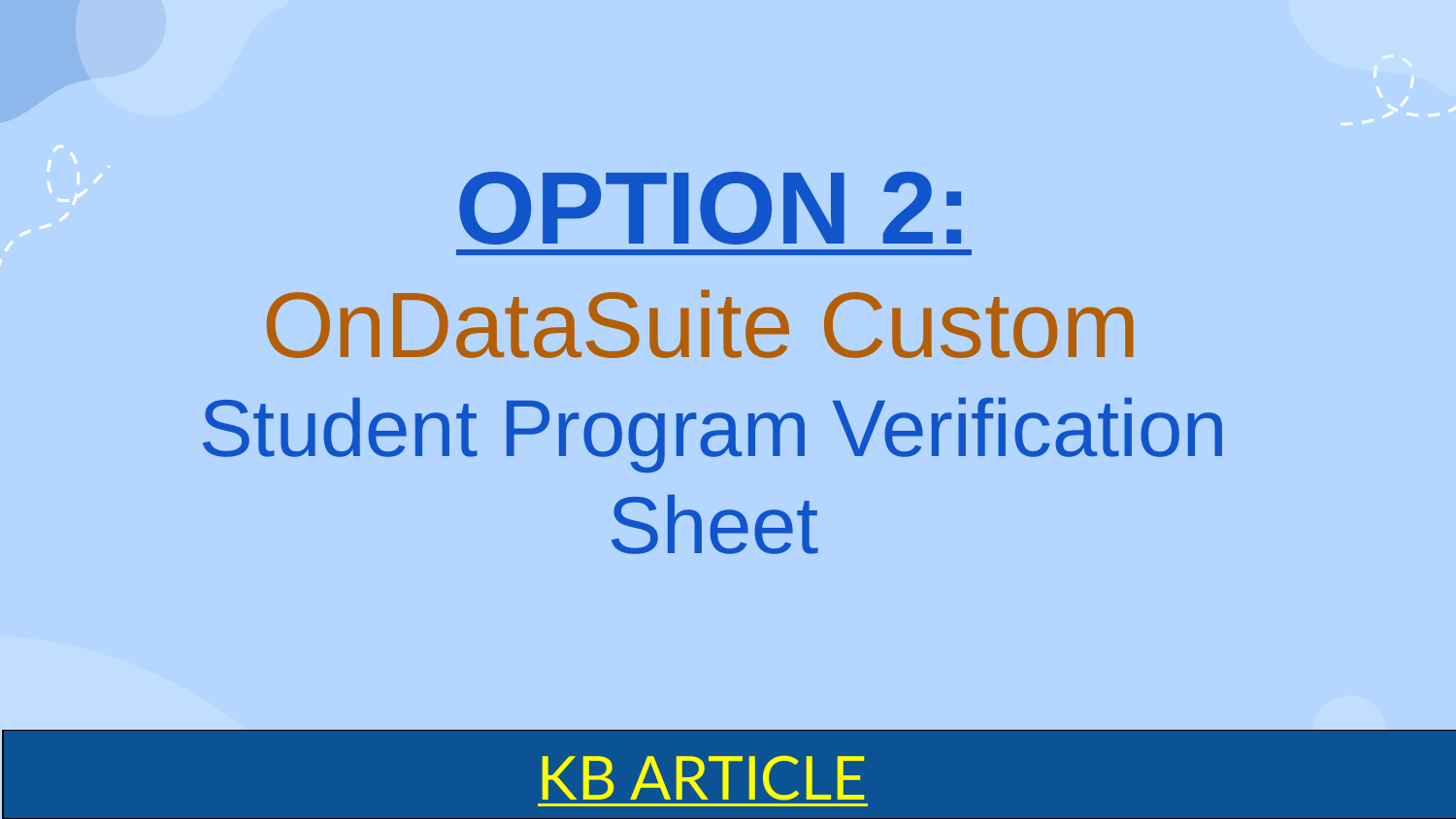

# OPTION 2:
OnDataSuite Custom
Student Program Verification Sheet
KB ARTICLE